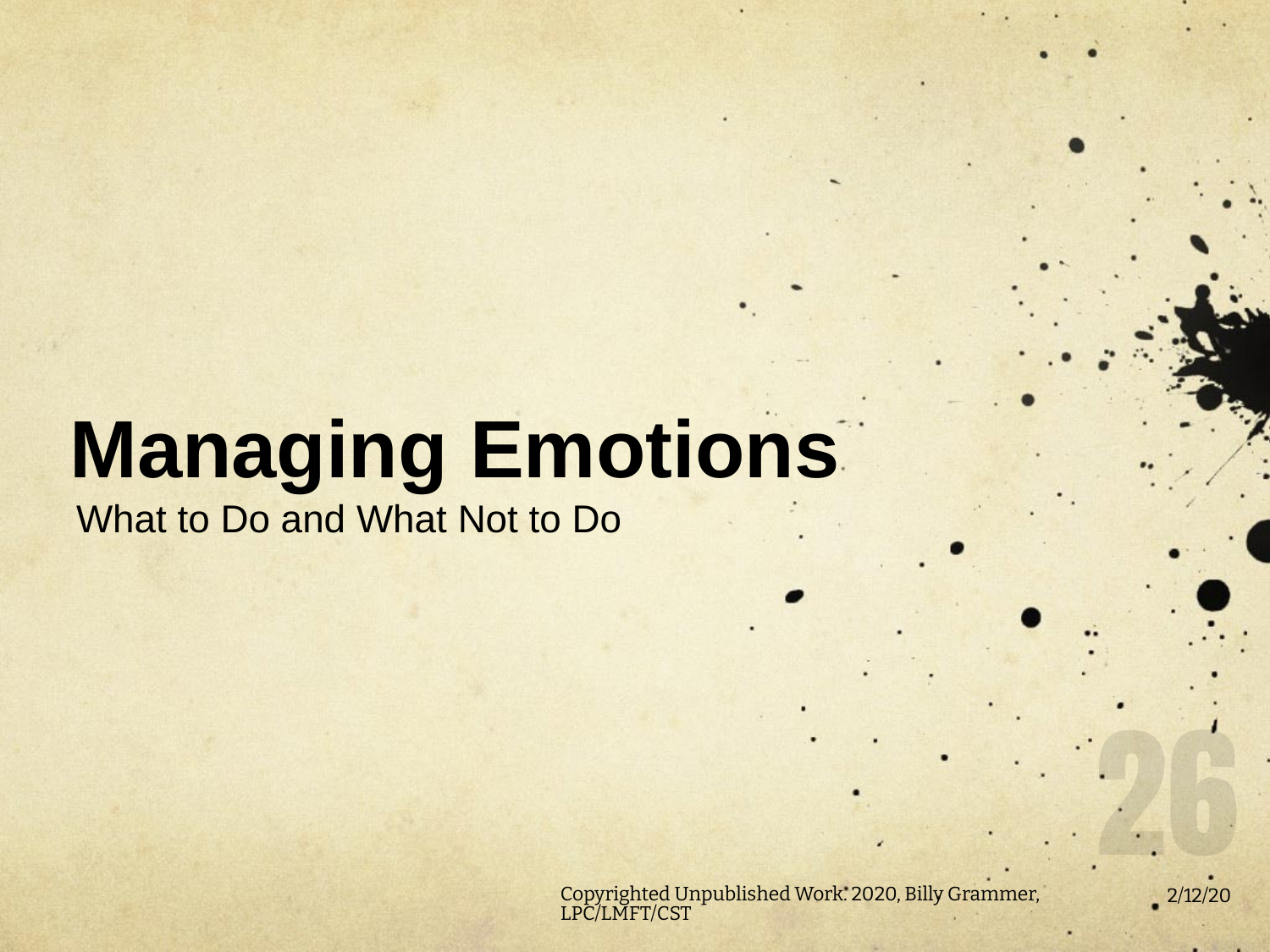

# Managing Emotions
What to Do and What Not to Do
26
Copyrighted Unpublished Work. 2020, Billy Grammer, LPC/LMFT/CST
2/12/20